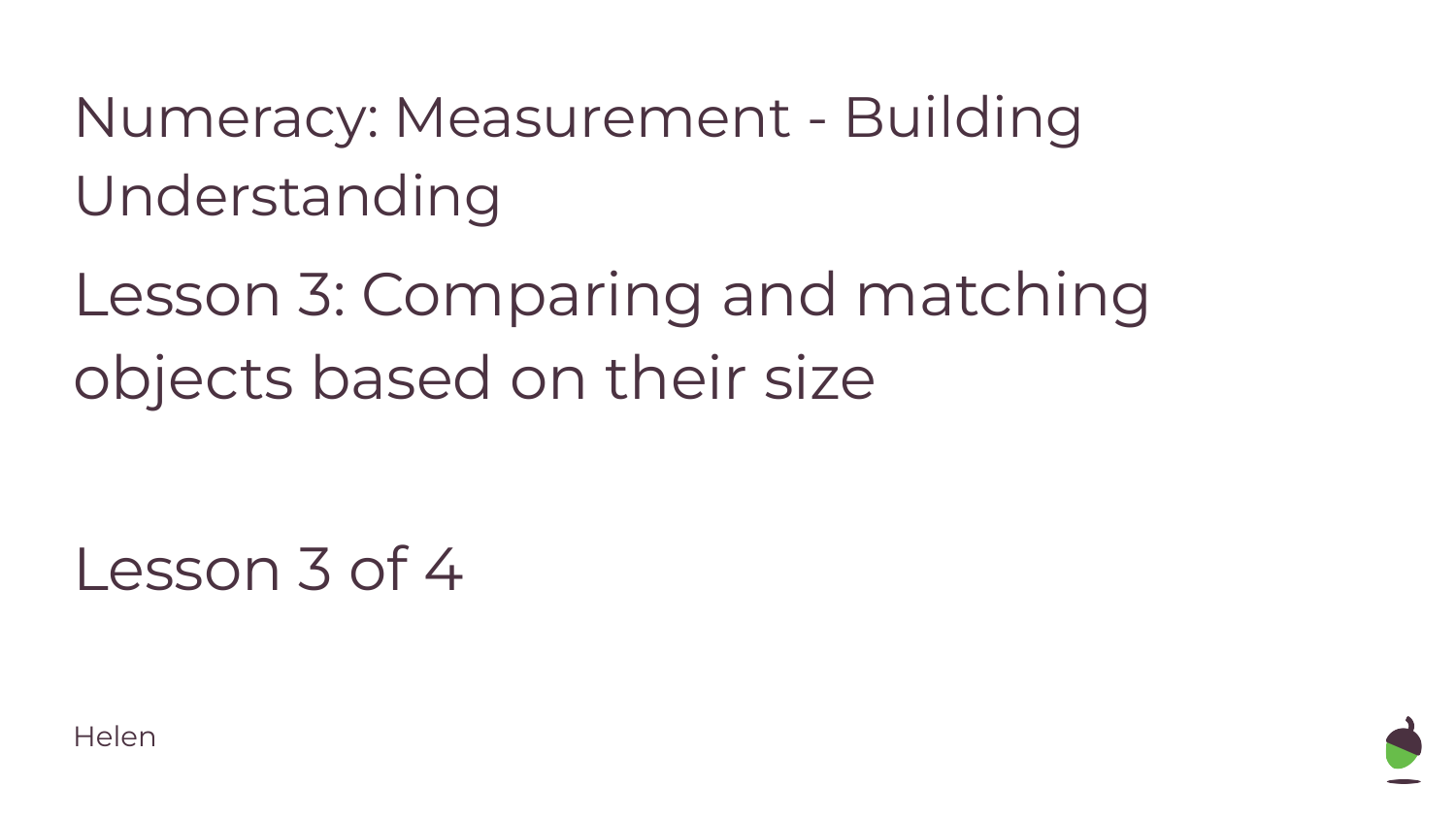

Numeracy: Measurement - Building Understanding
Lesson 3: Comparing and matching objects based on their size

Lesson 3 of 4
Helen